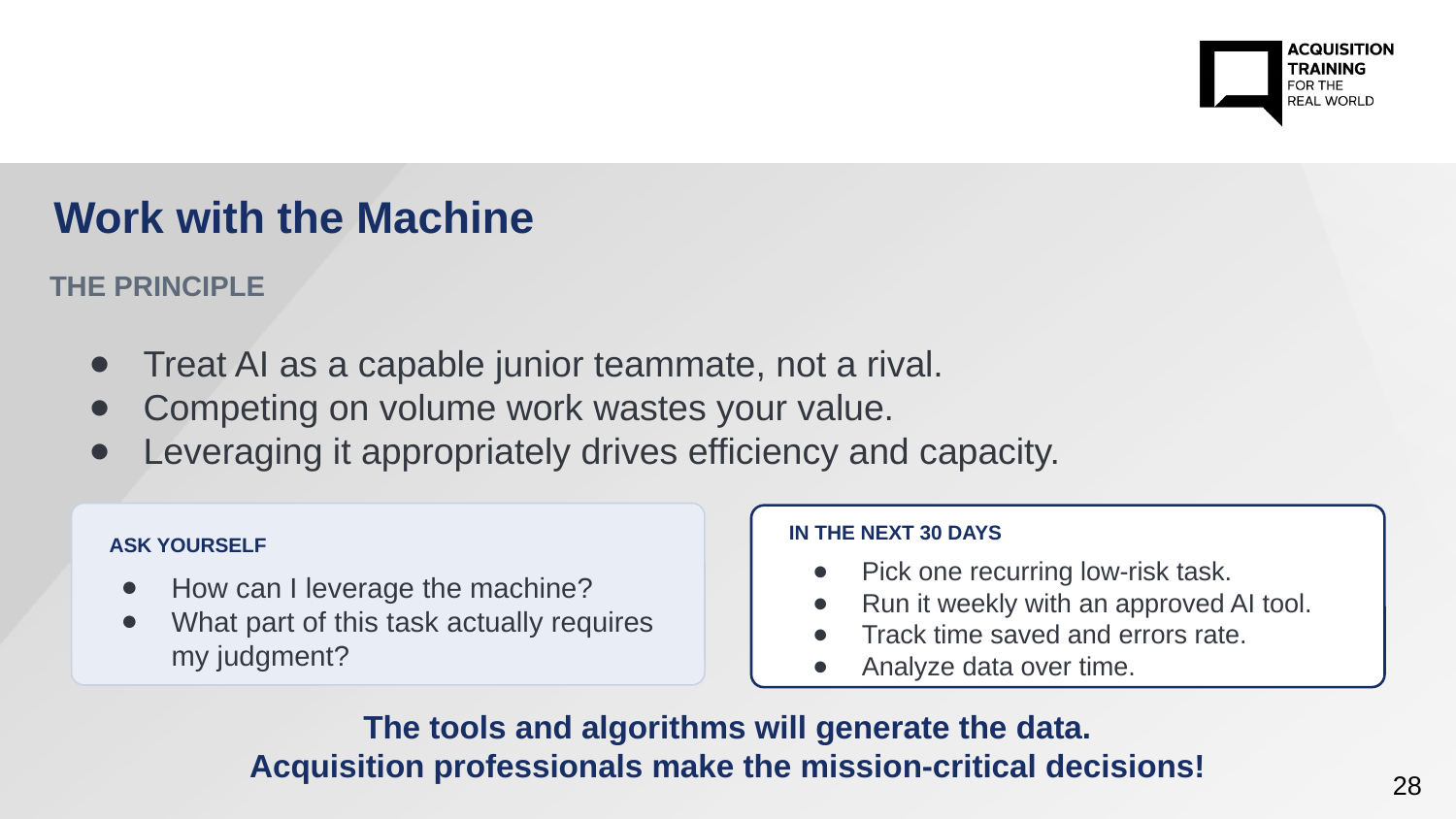

# Work with the Machine
THE PRINCIPLE
Treat AI as a capable junior teammate, not a rival.
Competing on volume work wastes your value.
Leveraging it appropriately drives efficiency and capacity.

IN THE NEXT 30 DAYS
ASK YOURSELF
Pick one recurring low-risk task.
Run it weekly with an approved AI tool.
Track time saved and errors rate.
Analyze data over time.
How can I leverage the machine?
What part of this task actually requires my judgment?
The tools and algorithms will generate the data.
Acquisition professionals make the mission-critical decisions!